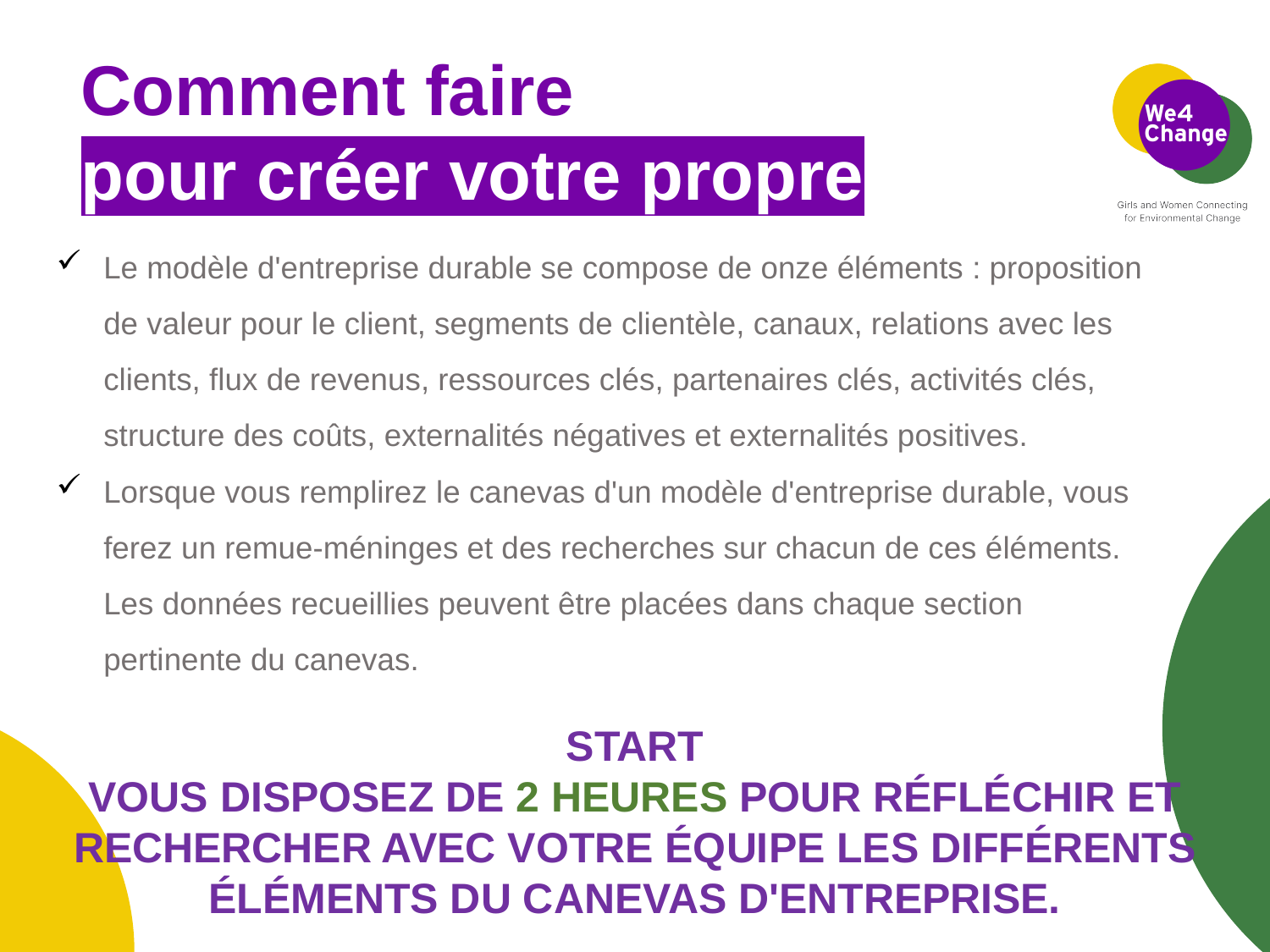

# Comment faire pour créer votre propre
Le modèle d'entreprise durable se compose de onze éléments : proposition de valeur pour le client, segments de clientèle, canaux, relations avec les clients, flux de revenus, ressources clés, partenaires clés, activités clés, structure des coûts, externalités négatives et externalités positives.
Lorsque vous remplirez le canevas d'un modèle d'entreprise durable, vous ferez un remue-méninges et des recherches sur chacun de ces éléments. Les données recueillies peuvent être placées dans chaque section pertinente du canevas.

START
VOUS DISPOSEZ DE 2 HEURES POUR RÉFLÉCHIR ET RECHERCHER AVEC VOTRE ÉQUIPE LES DIFFÉRENTS ÉLÉMENTS DU CANEVAS D'ENTREPRISE.